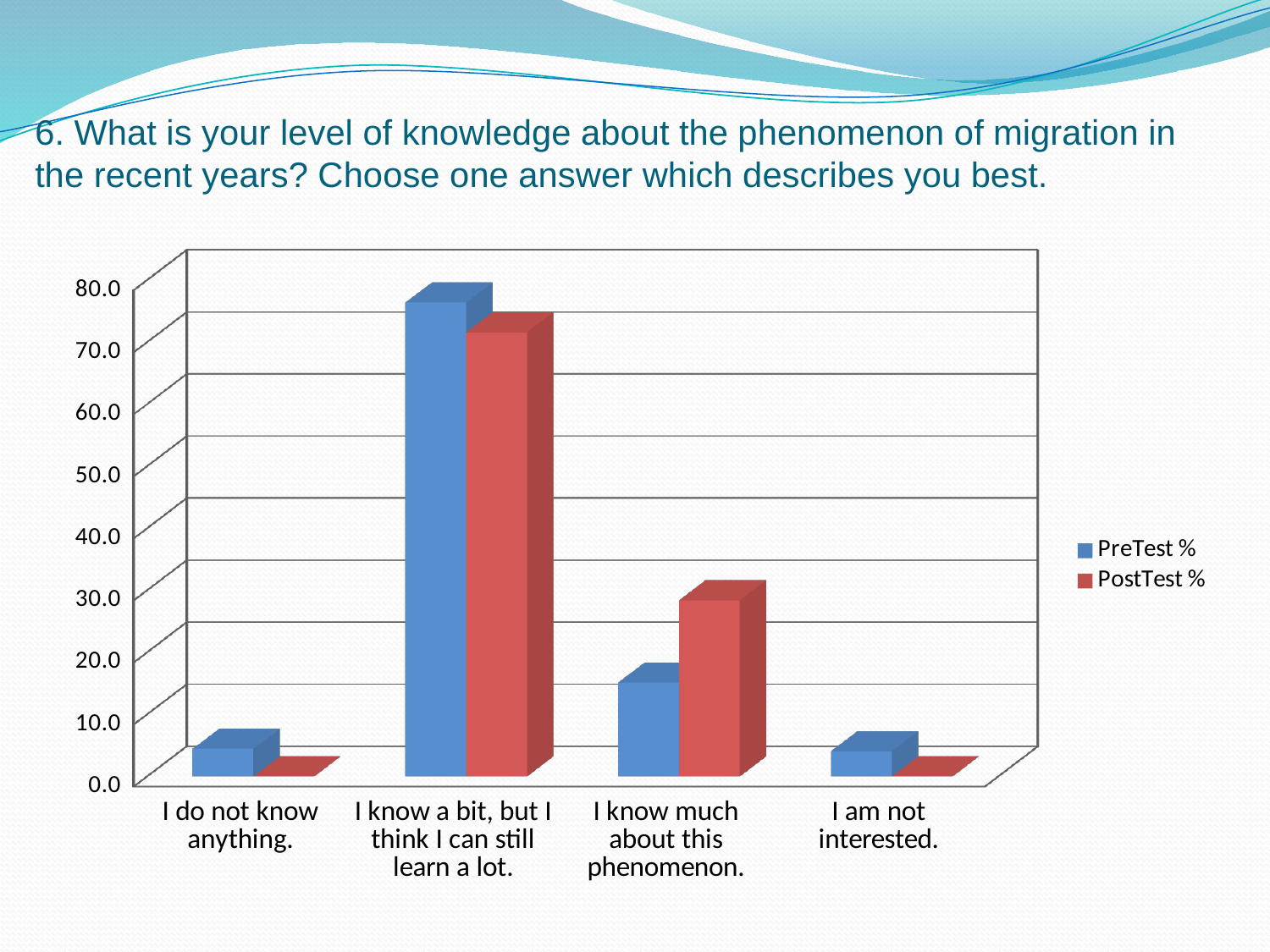

# 6. What is your level of knowledge about the phenomenon of migration in the recent years? Choose one answer which describes you best.

[unsupported chart]